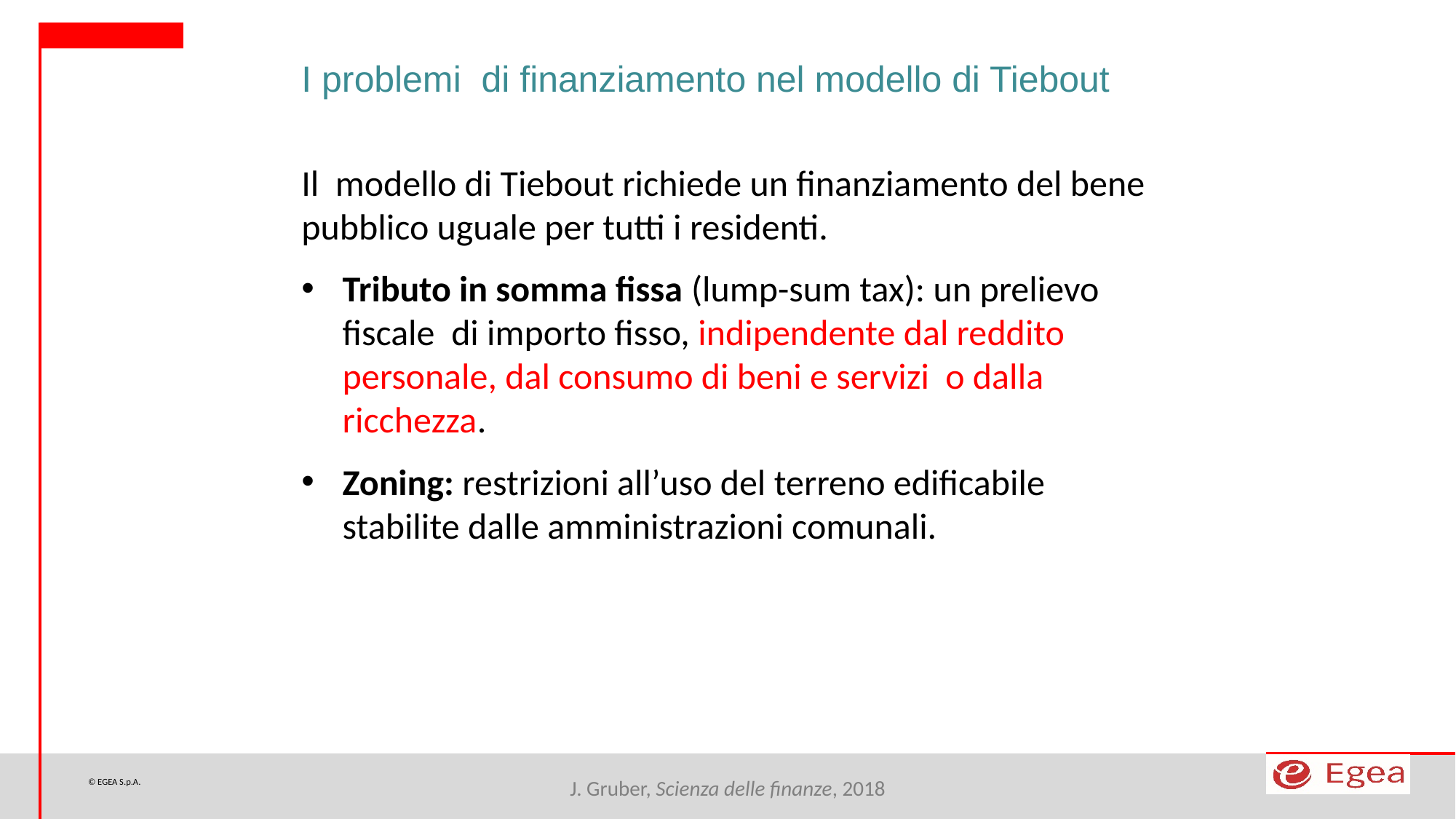

I problemi  di finanziamento nel modello di Tiebout
Il  modello di Tiebout richiede un finanziamento del bene pubblico uguale per tutti i residenti.
Tributo in somma fissa (lump-sum tax): un prelievo fiscale  di importo fisso, indipendente dal reddito personale, dal consumo di beni e servizi  o dalla ricchezza.
Zoning: restrizioni all’uso del terreno edificabile stabilite dalle amministrazioni comunali.